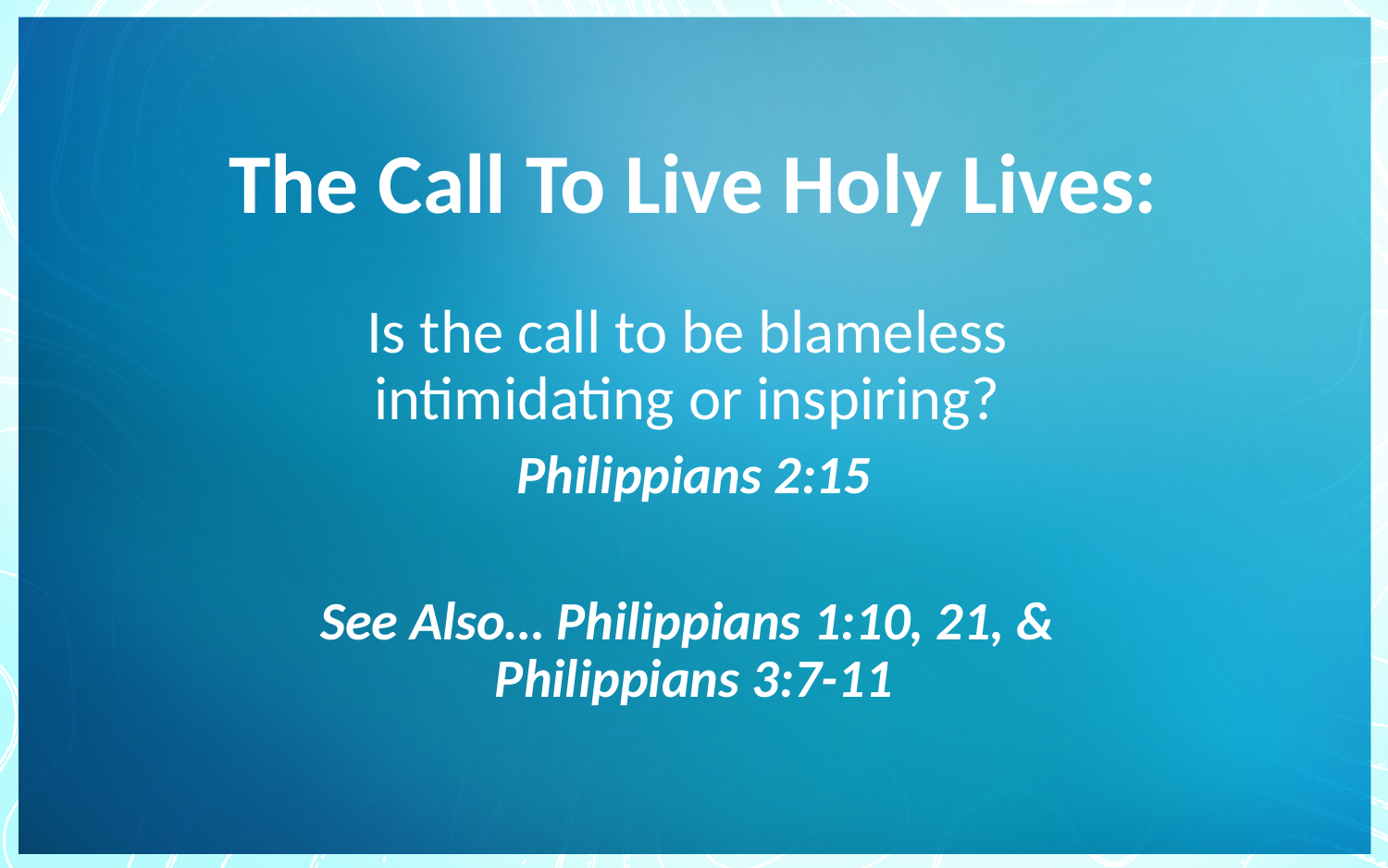

# The Call To Live Holy Lives:
Is the call to be blameless
intimidating or inspiring?
Philippians 2:15

See Also… Philippians 1:10, 21, &
Philippians 3:7-11